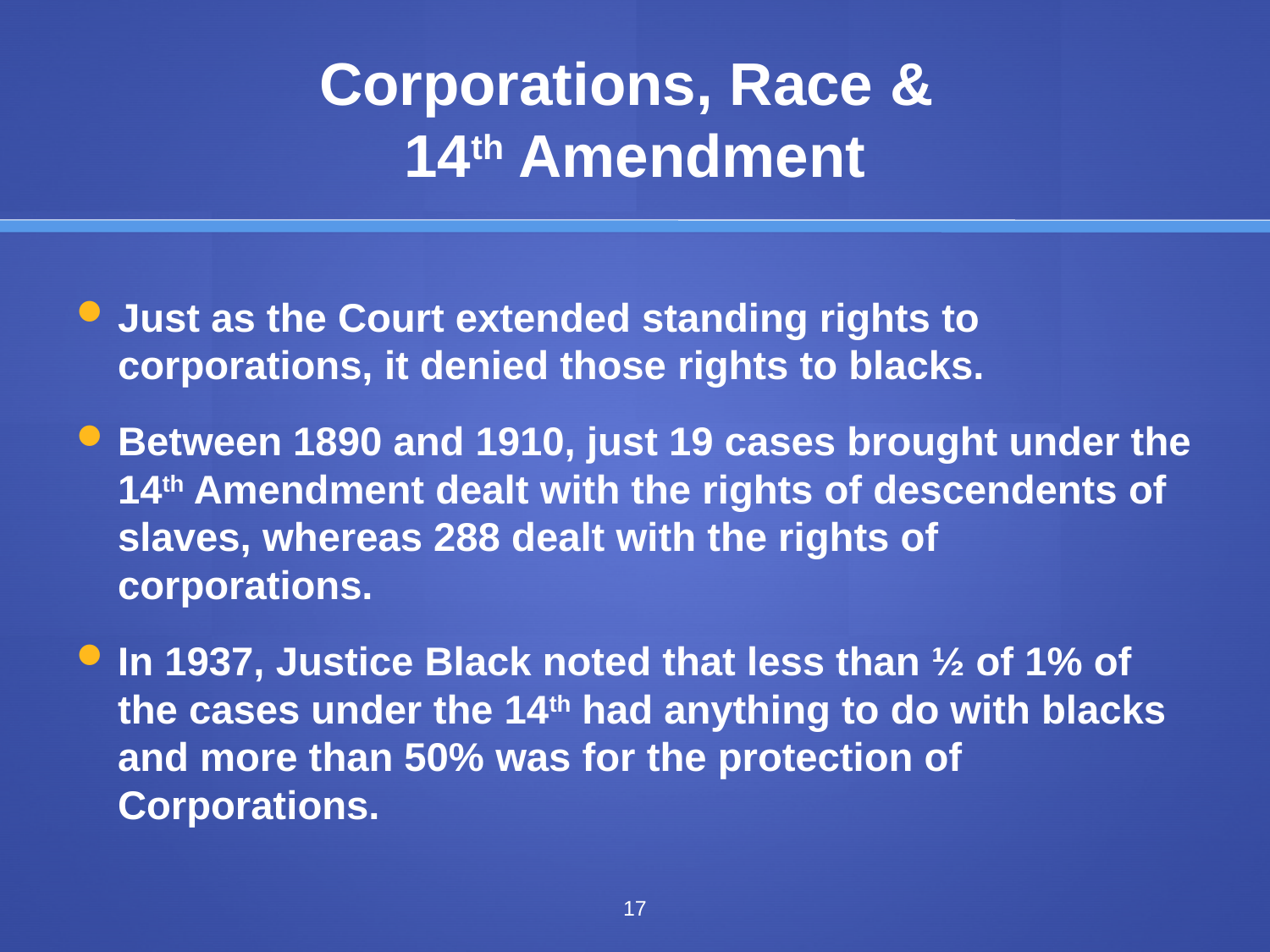

# Corporations, Race & 14th Amendment
Just as the Court extended standing rights to corporations, it denied those rights to blacks.
Between 1890 and 1910, just 19 cases brought under the 14th Amendment dealt with the rights of descendents of slaves, whereas 288 dealt with the rights of corporations.
In 1937, Justice Black noted that less than ½ of 1% of the cases under the 14th had anything to do with blacks and more than 50% was for the protection of Corporations.

17